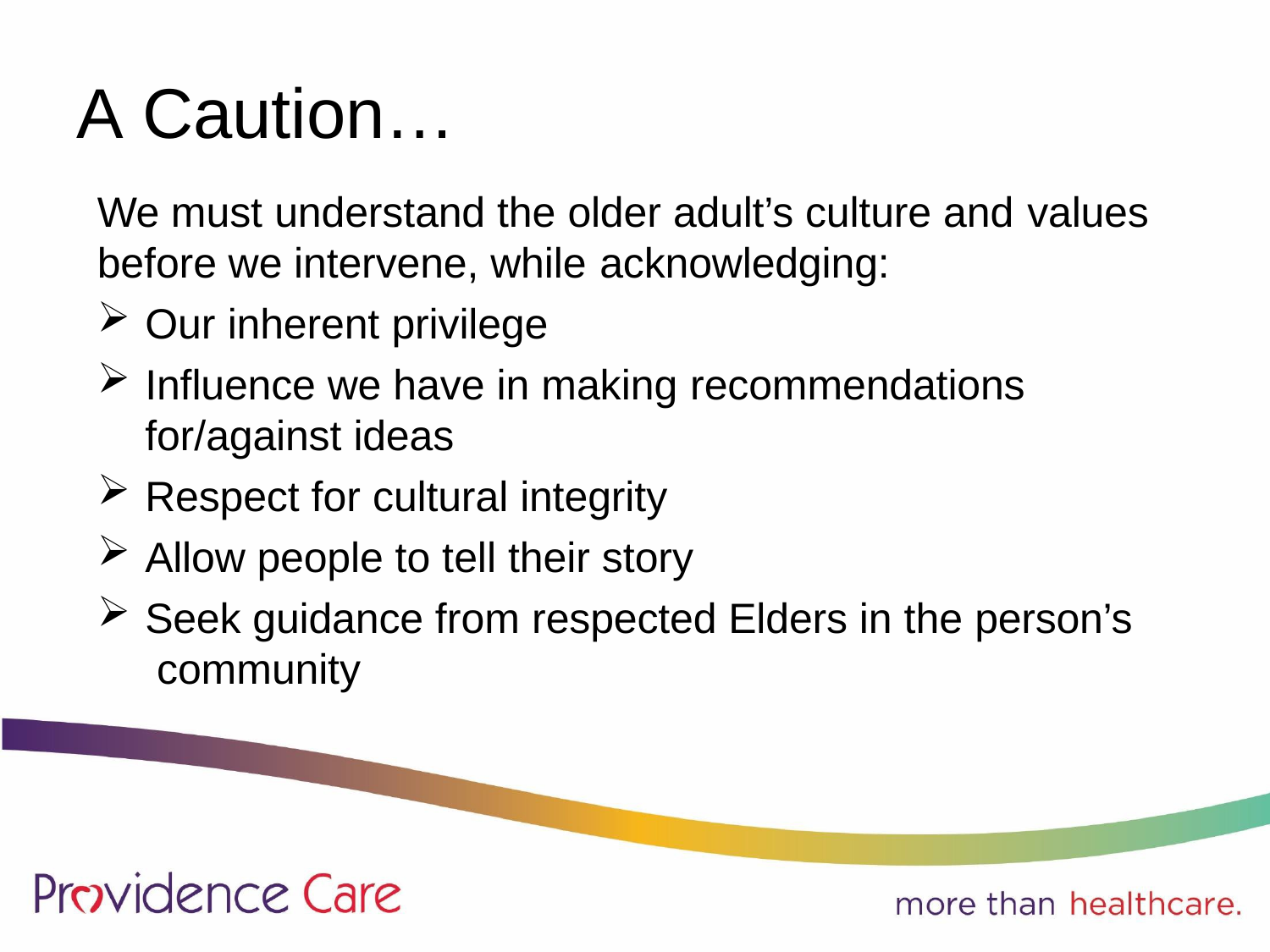

# A Caution…
We must understand the older adult’s culture and values
before we intervene, while acknowledging:
Our inherent privilege
Influence we have in making recommendations
for/against ideas
Respect for cultural integrity
Allow people to tell their story
Seek guidance from respected Elders in the person’s  community